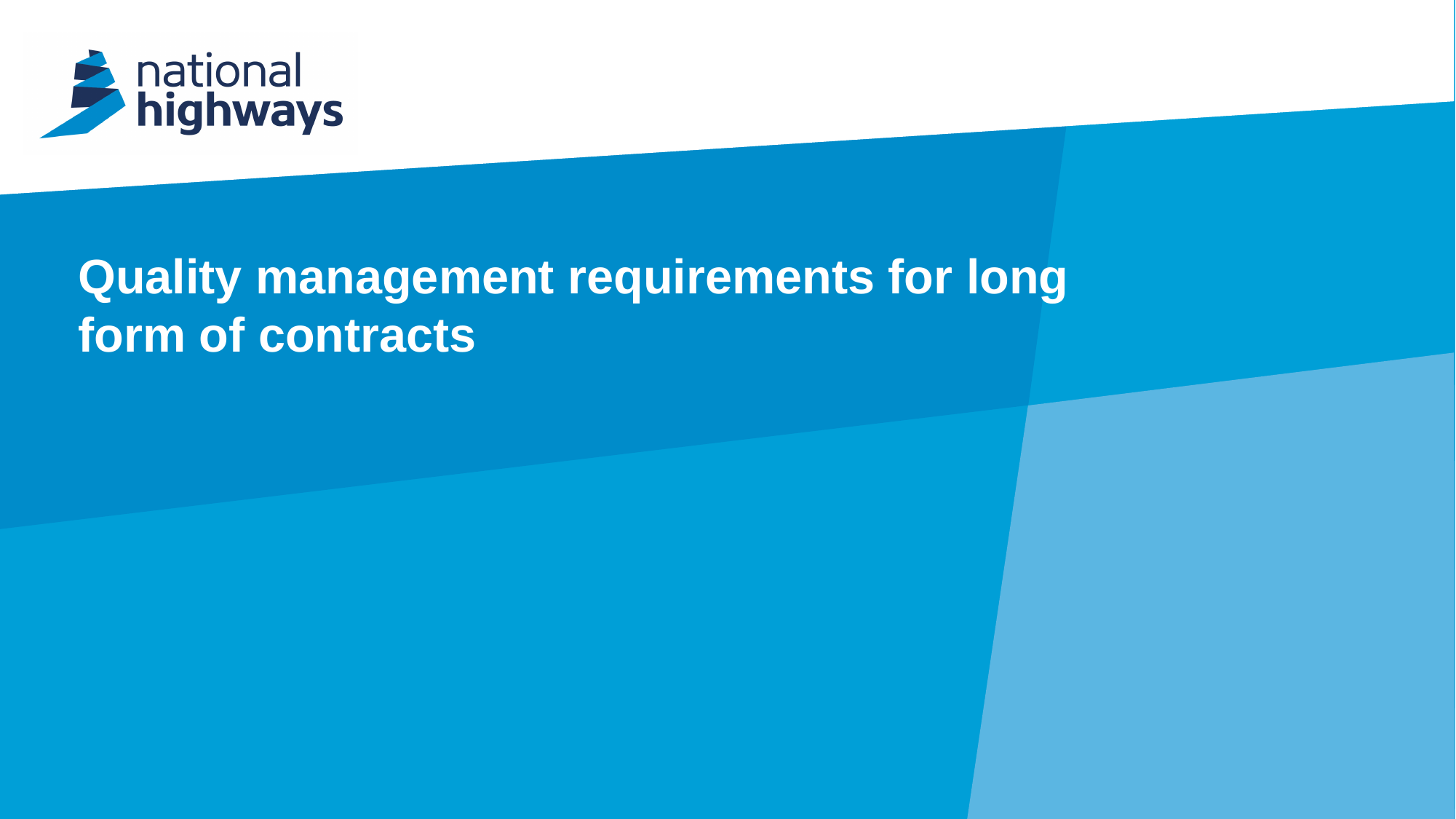

# Quality management requirements for long form of contracts